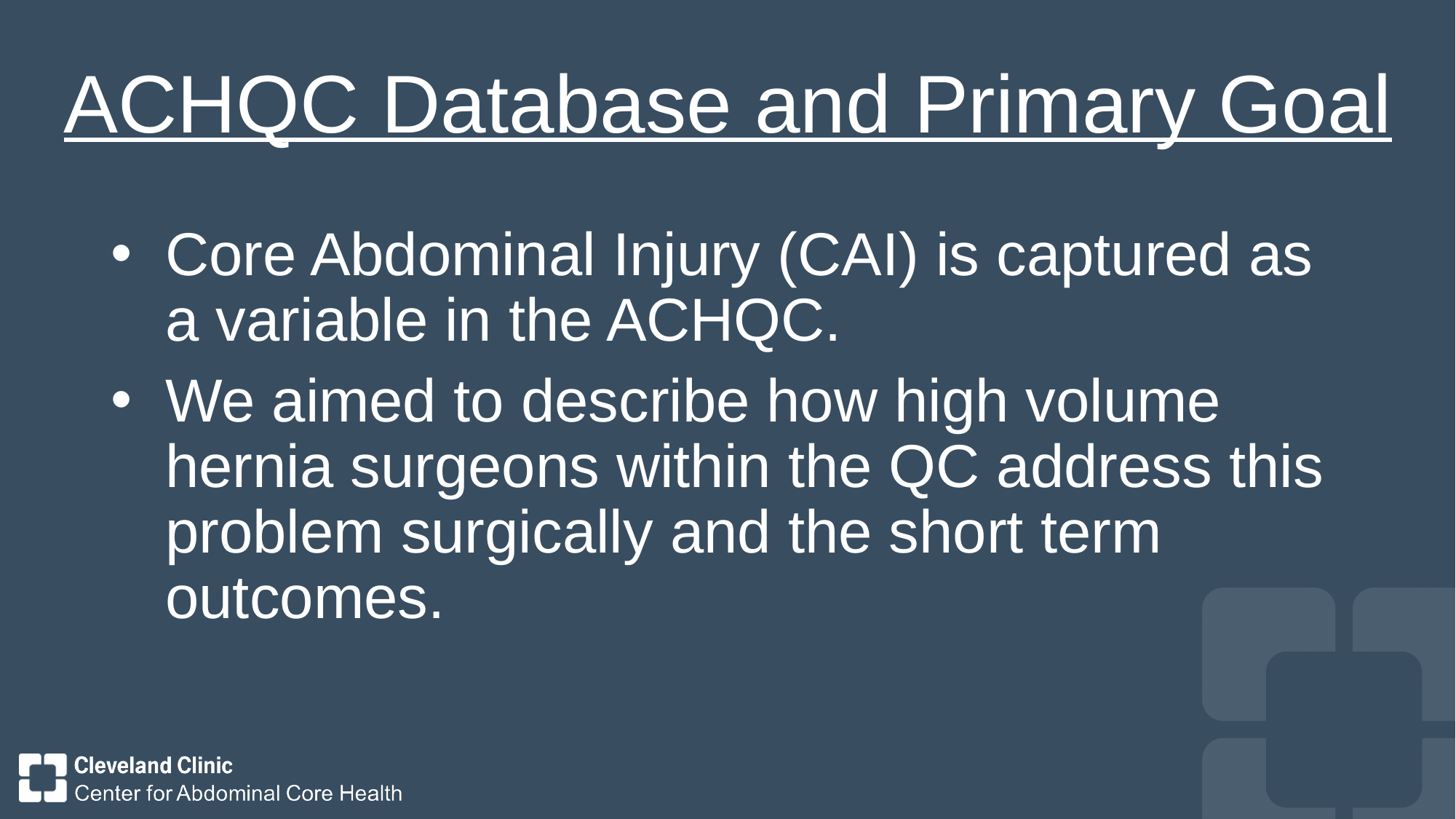

# ACHQC Database and Primary Goal
Core Abdominal Injury (CAI) is captured as a variable in the ACHQC.
We aimed to describe how high volume hernia surgeons within the QC address this problem surgically and the short term outcomes.